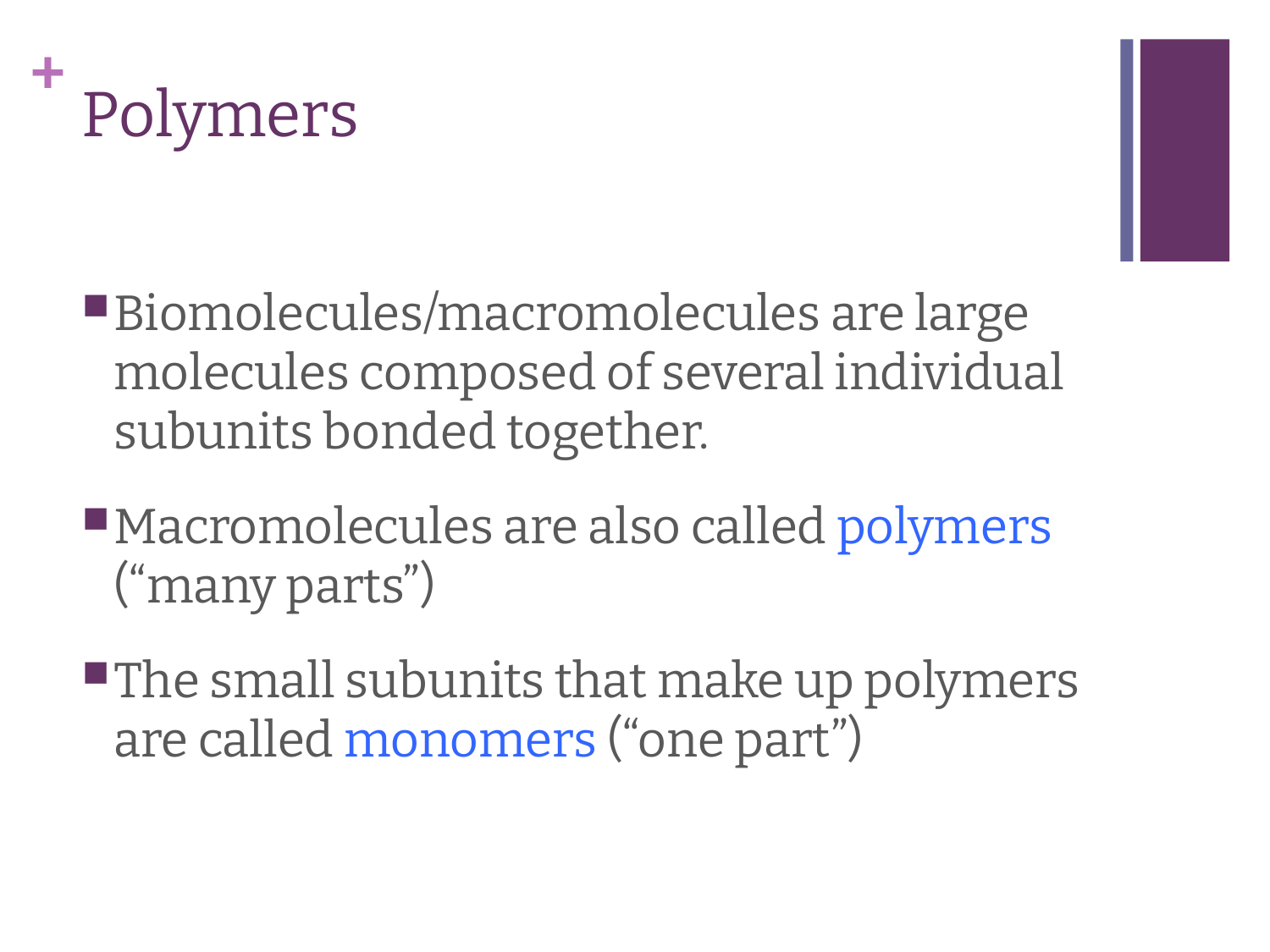

# Polymers
Biomolecules/macromolecules are large molecules composed of several individual subunits bonded together.
Macromolecules are also called polymers (“many parts”)
The small subunits that make up polymers are called monomers (“one part”)